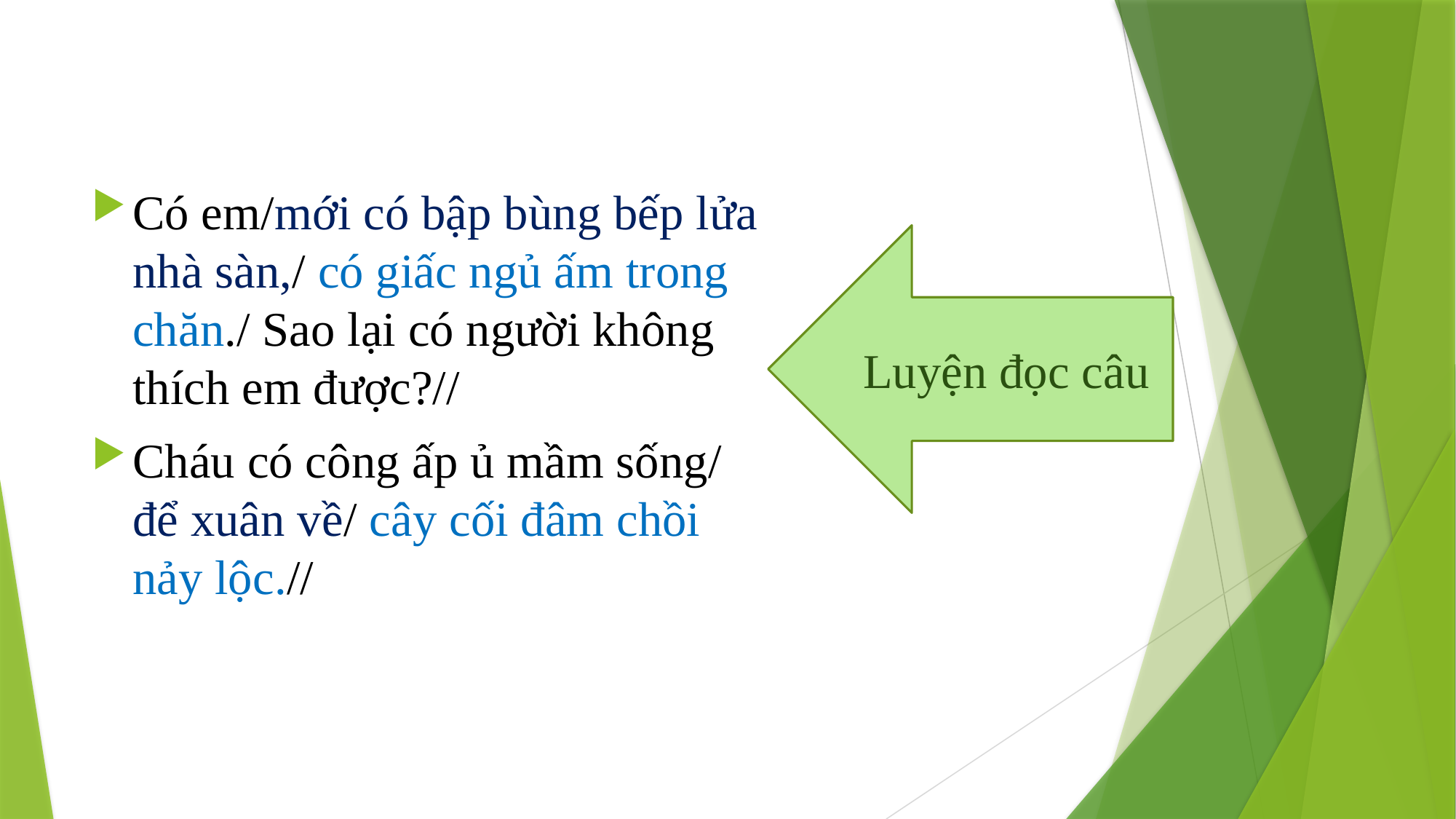

Có em/mới có bập bùng bếp lửa nhà sàn,/ có giấc ngủ ấm trong chăn./ Sao lại có người không thích em được?//
Cháu có công ấp ủ mầm sống/ để xuân về/ cây cối đâm chồi nảy lộc.//
Luyện đọc câu